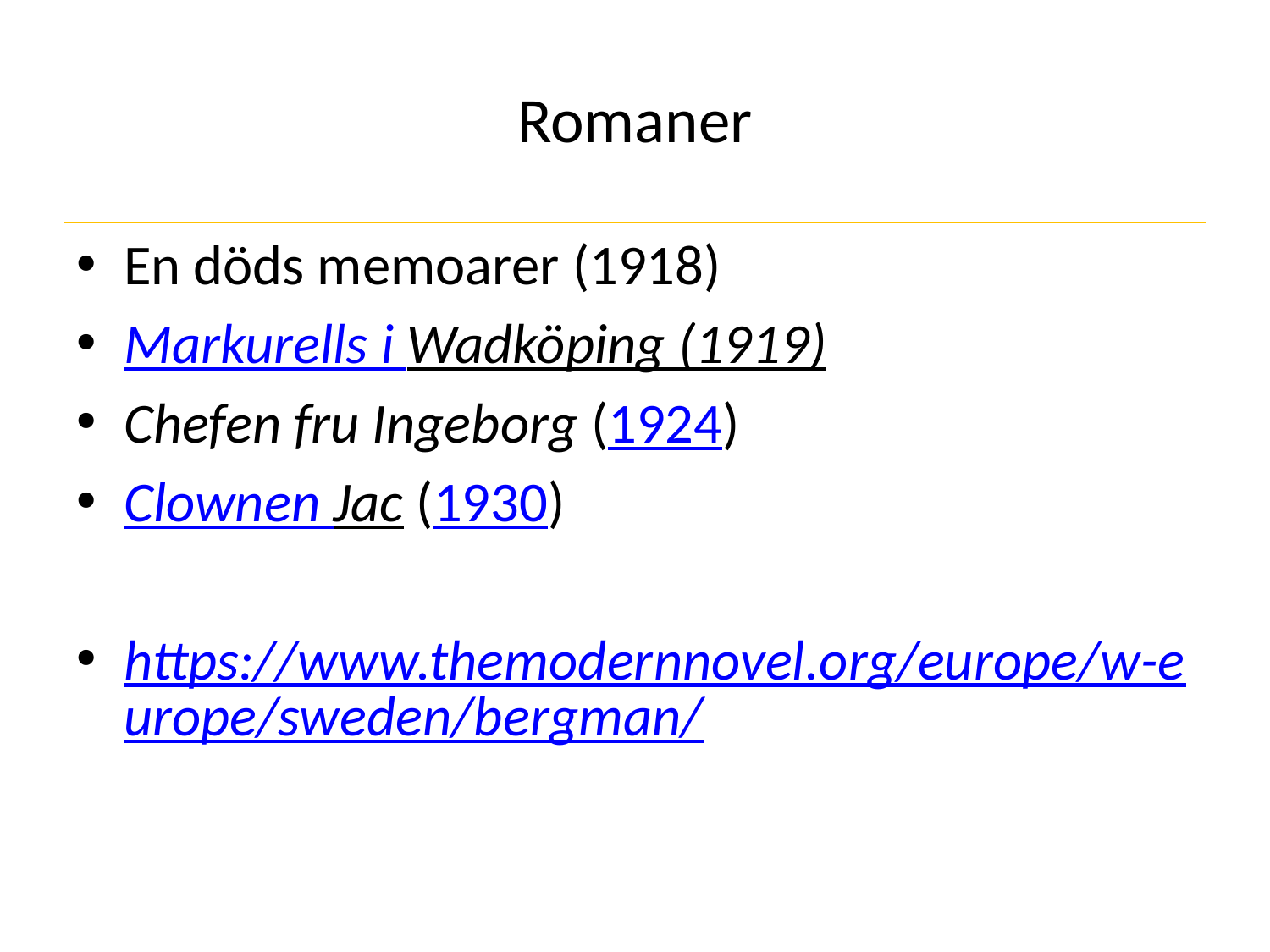

# Romaner
En döds memoarer (1918)
Markurells i Wadköping (1919)
Chefen fru Ingeborg (1924)
Clownen Jac (1930)

https://www.themodernnovel.org/europe/w-europe/sweden/bergman/